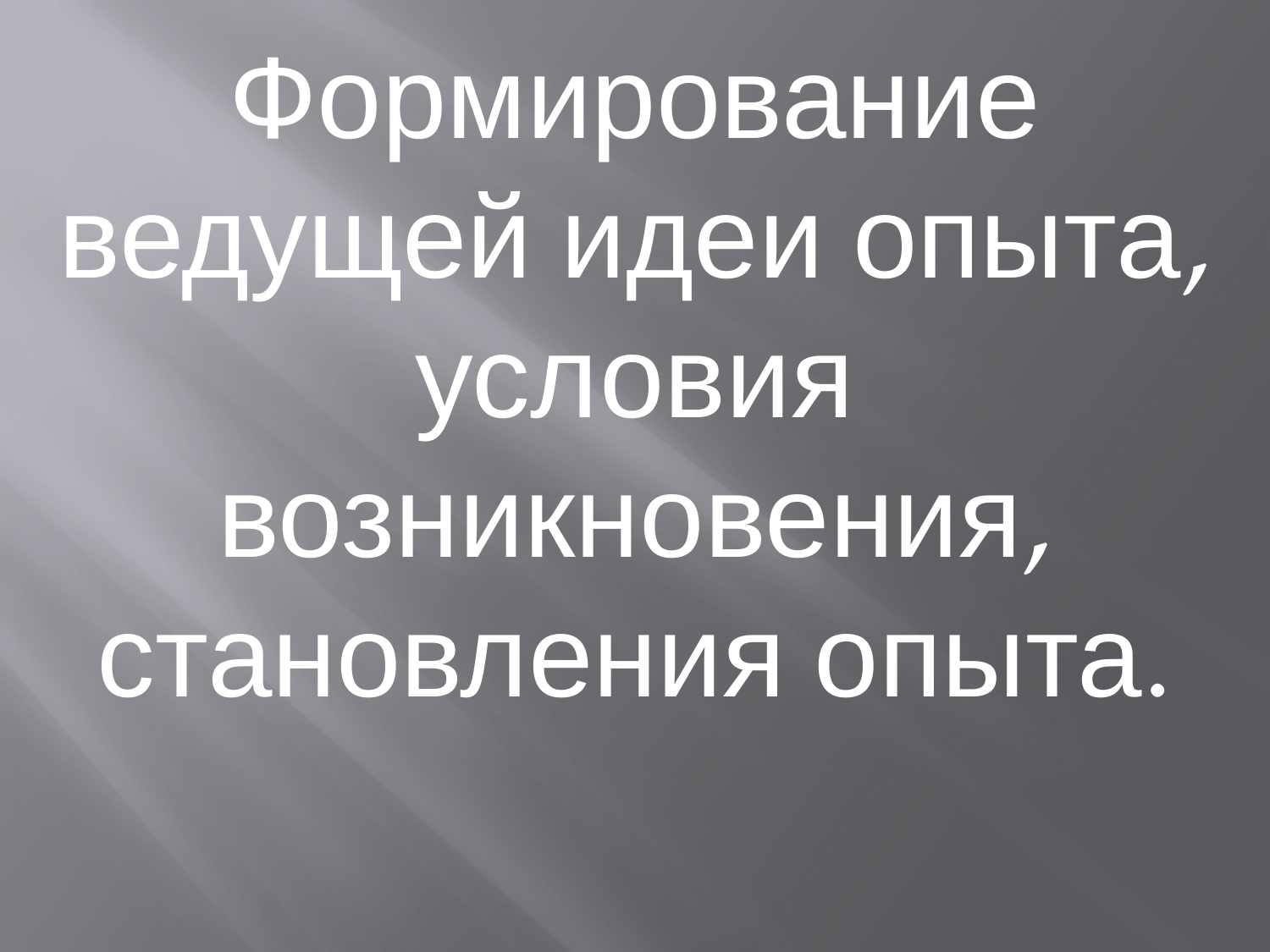

Формирование ведущей идеи опыта, условия возникновения, становления опы­та.